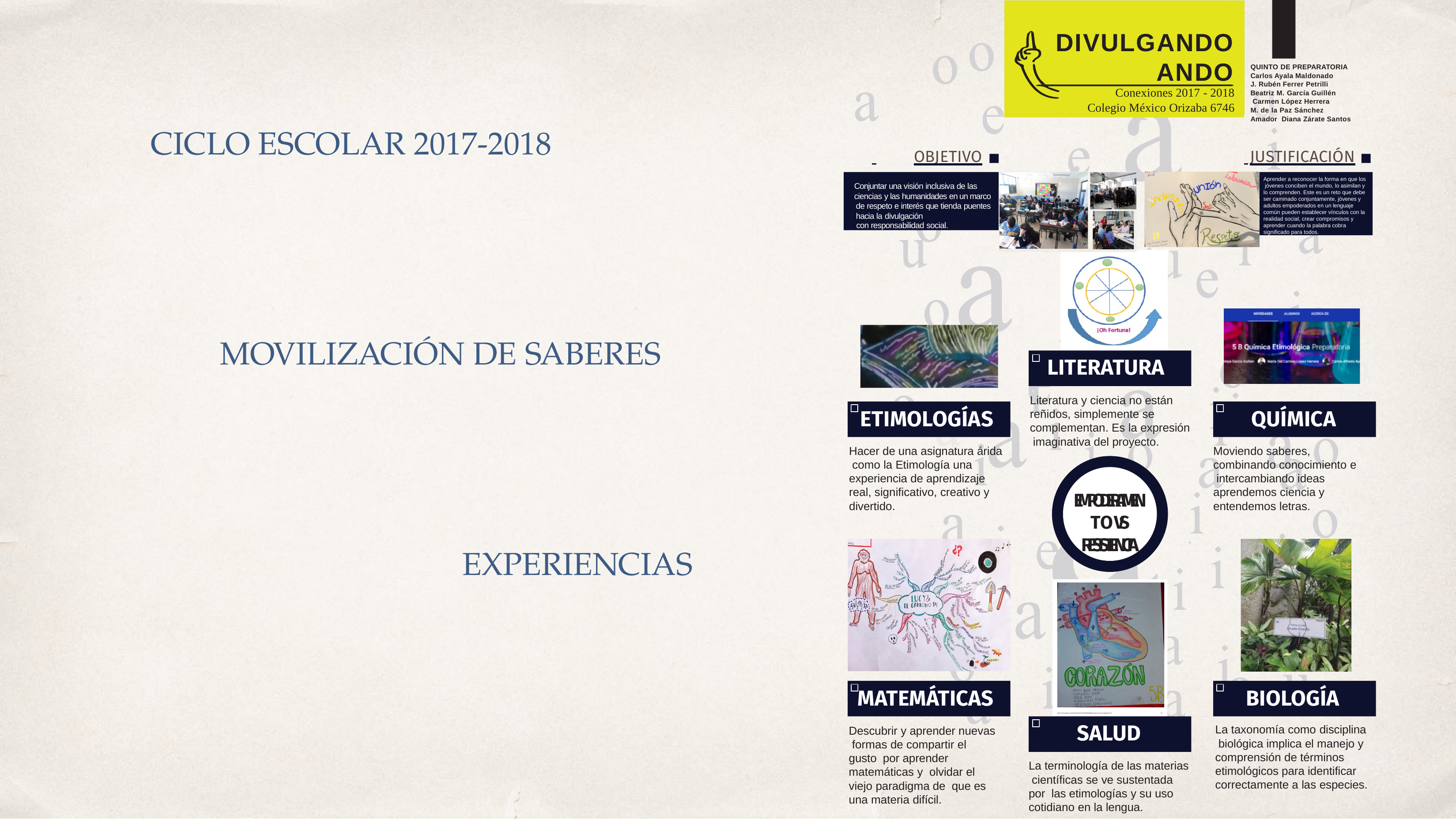

DIVULGANDO
ANDO
Conexiones 2017 - 2018
Colegio México Orizaba 6746

QUINTO DE PREPARATORIA
Carlos Ayala Maldonado
J. Rubén Ferrer Petrilli  Beatriz M. García Guillén  Carmen López Herrera
M. de la Paz Sánchez Amador  Diana Zárate Santos

CICLO ESCOLAR 2017-2018

 	OBJETIVO
 JUSTIFICACIÓN

Conjuntar una visión inclusiva de las  ciencias y las humanidades en un marco  de respeto e interés que tienda puentes  hacia la divulgación
con responsabilidad social.
Aprender a reconocer la forma en que los  jóvenes conciben el mundo, lo asimilan y  lo comprenden. Este es un reto que debe  ser caminado conjuntamente, jóvenes y  adultos empoderados en un lenguaje  común pueden establecer vínculos con la  realidad social, crear compromisos y  aprender cuando la palabra cobra  significado para todos.

MOVILIZACIÓN DE SABERES

LITERATURA

Literatura y ciencia no están  reñidos, simplemente se  complementan. Es la expresión  imaginativa del proyecto.

ETIMOLOGÍAS
QUÍMICA

Hacer de una asignatura árida  como la Etimología una  experiencia de aprendizaje  real, significativo, creativo y  divertido.
Moviendo saberes,  combinando conocimiento e  intercambiando ideas  aprendemos ciencia y  entendemos letras.

EMPODERAMIENTO  VS
RESISTENCIA

EXPERIENCIAS

MATEMÁTICAS
BIOLOGÍA

https://mail.google.com/mail/u/0/#inbox/16419523f824d90b?projector=1&messagePartId=0.1

1/1

SALUD

La taxonomía como disciplina  biológica implica el manejo y  comprensión de términos  etimológicos para identificar  correctamente a las especies.
Descubrir y aprender nuevas  formas de compartir el gusto  por aprender matemáticas y  olvidar el viejo paradigma de  que es una materia difícil.

La terminología de las materias  científicas se ve sustentada por  las etimologías y su uso  cotidiano en la lengua.